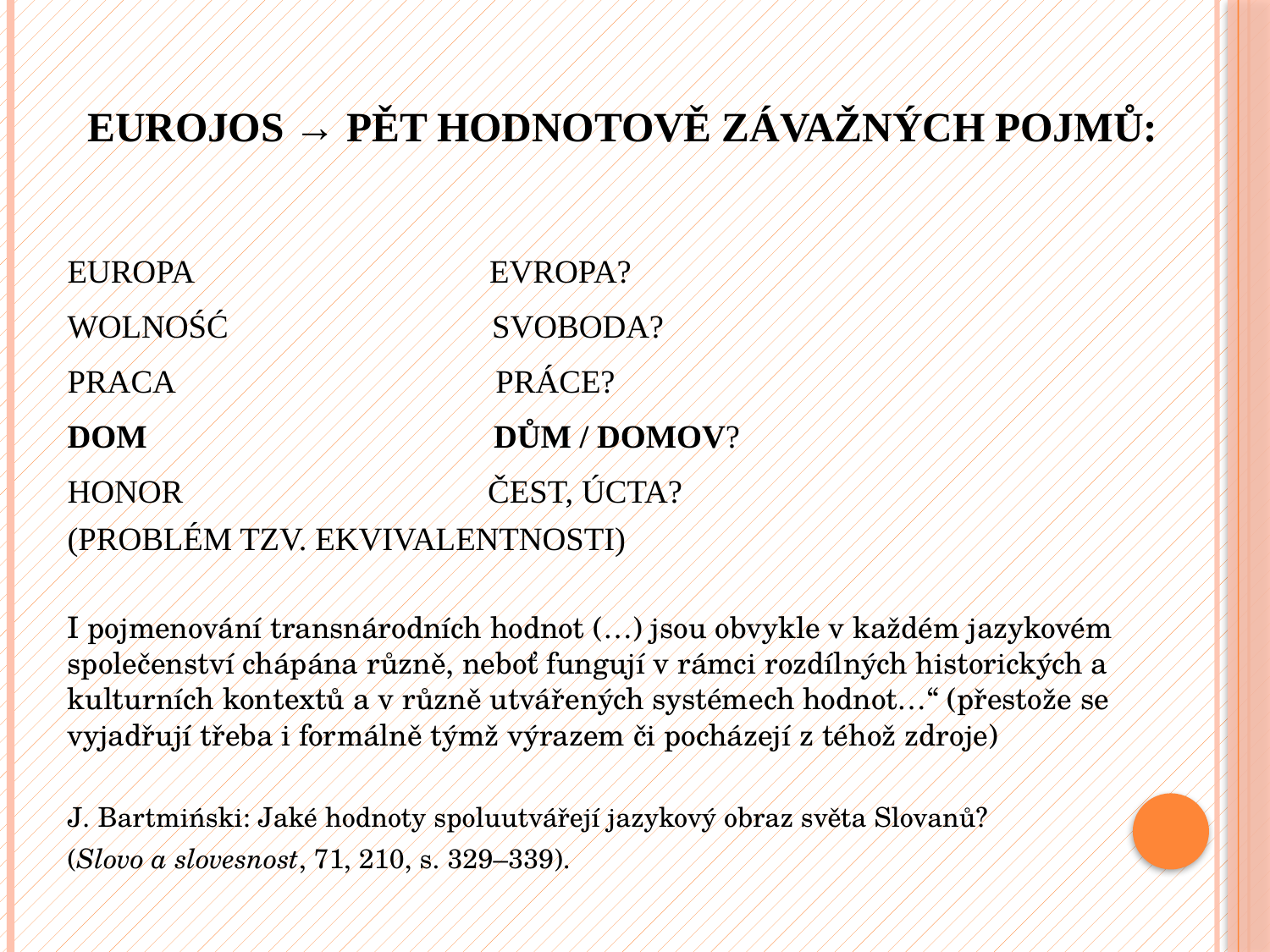

# EUROJOS → pět hodnotově závažných pojmů:
EUROPA                                    Evropa?
WOLNOŚĆ                                Svoboda?
PRACA                                       Práce?
DOM                                          Dům / Domov?
HONOR                                     čest, úcta?
(Problém tzv. ekvivalentnosti)

I pojmenování transnárodních hodnot (…) jsou obvykle v každém jazykovém společenství chápána různě, neboť fungují v rámci rozdílných historických a kulturních kontextů a v různě utvářených systémech hodnot…“ (přestože se vyjadřují třeba i formálně týmž výrazem či pocházejí z téhož zdroje)

J. Bartmiński: Jaké hodnoty spoluutvářejí jazykový obraz světa Slovanů?
(Slovo a slovesnost, 71, 210, s. 329–339).